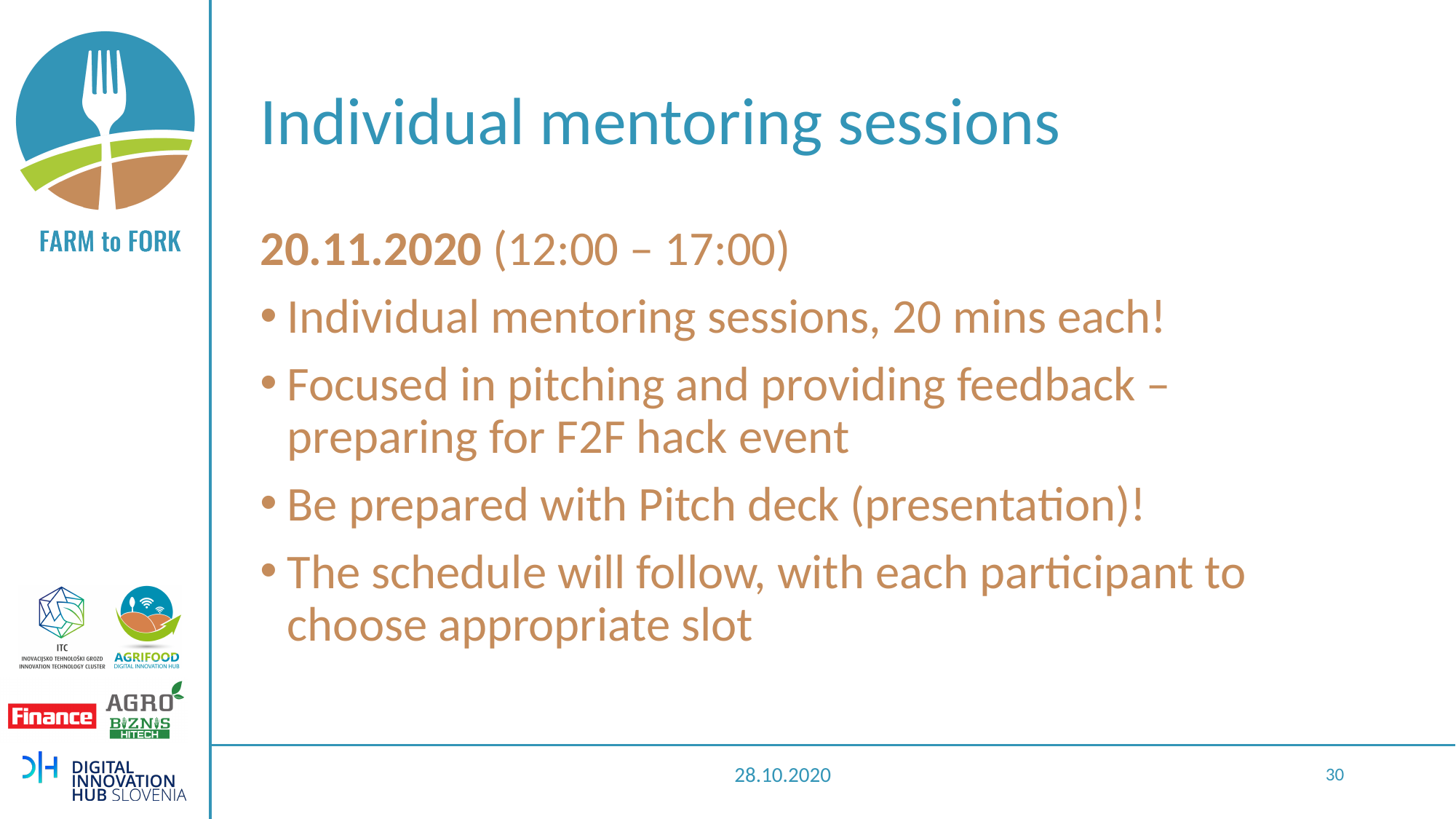

# Individual mentoring sessions
20.11.2020 (12:00 – 17:00)
Individual mentoring sessions, 20 mins each!
Focused in pitching and providing feedback – preparing for F2F hack event
Be prepared with Pitch deck (presentation)!
The schedule will follow, with each participant to choose appropriate slot
28.10.2020
30